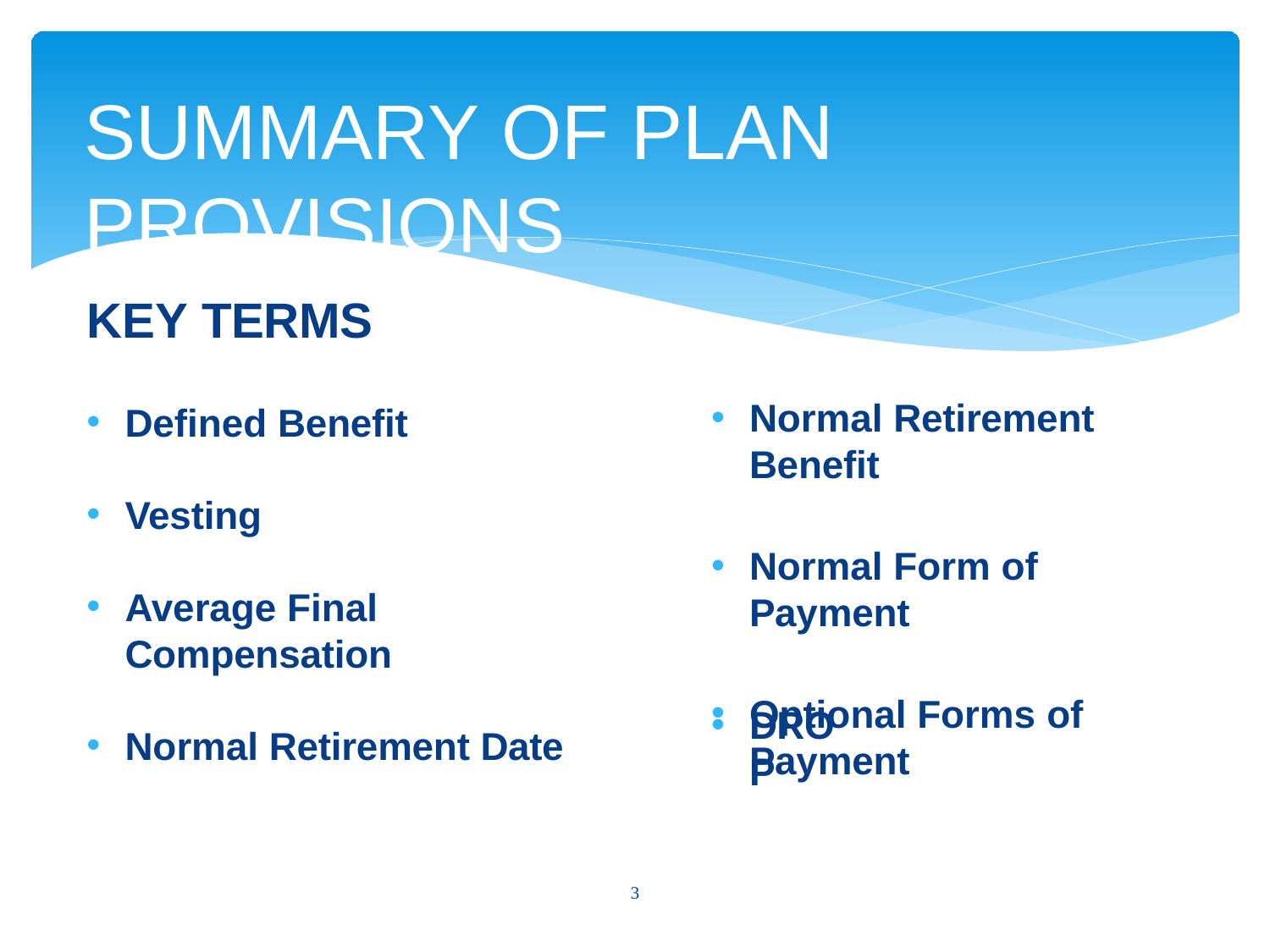

# SUMMARY OF PLAN PROVISIONS
KEY TERMS

Defined Benefit

Vesting

Average Final Compensation

Normal Retirement Date
Normal Retirement Benefit

Normal Form of Payment

Optional Forms of Payment
DROP
3